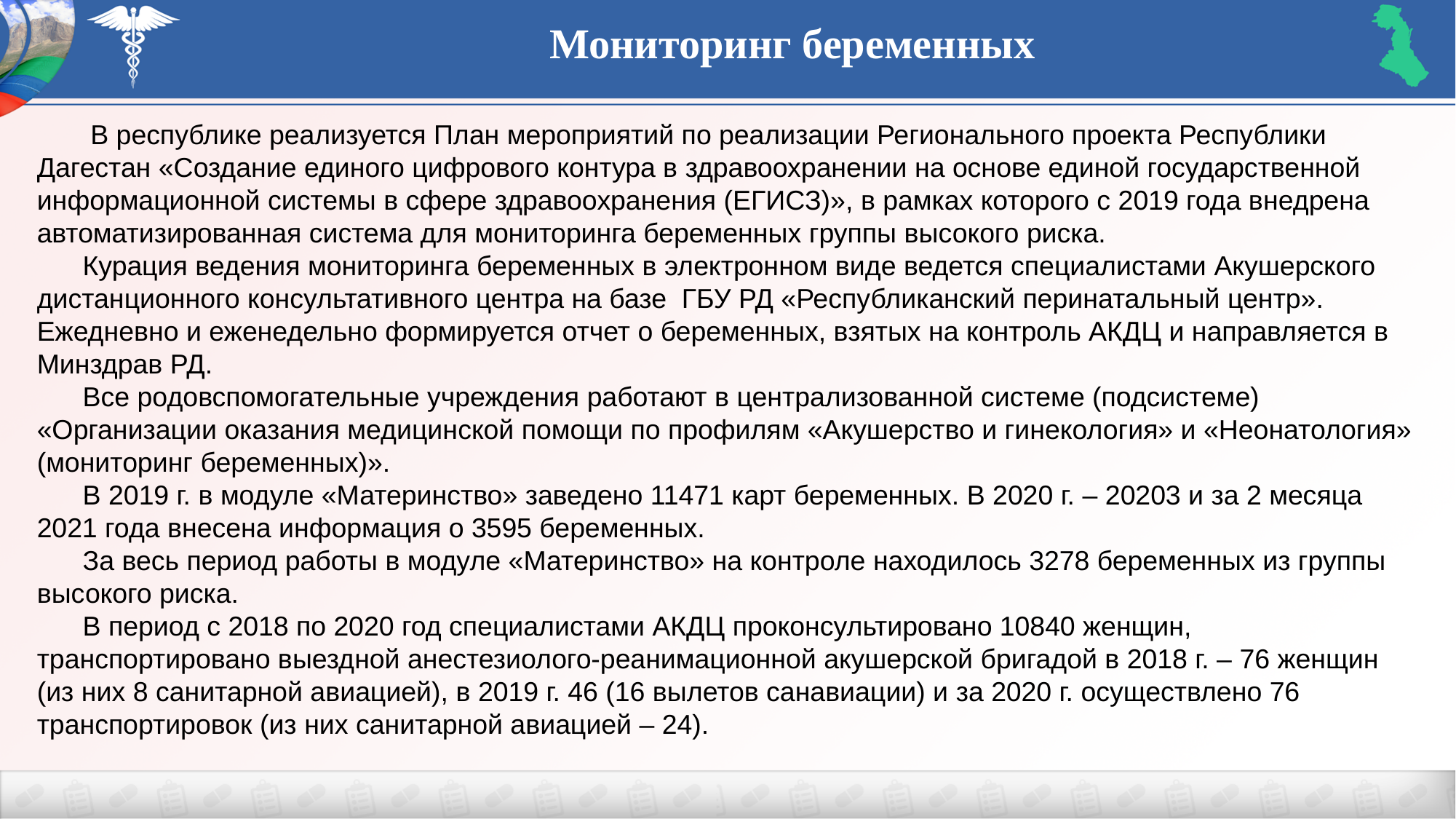

Мониторинг беременных
       В республике реализуется План мероприятий по реализации Регионального проекта Республики Дагестан «Создание единого цифрового контура в здравоохранении на основе единой государственной информационной системы в сфере здравоохранения (ЕГИСЗ)», в рамках которого с 2019 года внедрена автоматизированная система для мониторинга беременных группы высокого риска.
      Курация ведения мониторинга беременных в электронном виде ведется специалистами Акушерского дистанционного консультативного центра на базе  ГБУ РД «Республиканский перинатальный центр». Ежедневно и еженедельно формируется отчет о беременных, взятых на контроль АКДЦ и направляется в Минздрав РД.
      Все родовспомогательные учреждения работают в централизованной системе (подсистеме) «Организации оказания медицинской помощи по профилям «Акушерство и гинекология» и «Неонатология» (мониторинг беременных)».
      В 2019 г. в модуле «Материнство» заведено 11471 карт беременных. В 2020 г. – 20203 и за 2 месяца 2021 года внесена информация о 3595 беременных.
      За весь период работы в модуле «Материнство» на контроле находилось 3278 беременных из группы высокого риска.
      В период с 2018 по 2020 год специалистами АКДЦ проконсультировано 10840 женщин, транспортировано выездной анестезиолого-реанимационной акушерской бригадой в 2018 г. – 76 женщин (из них 8 санитарной авиацией), в 2019 г. 46 (16 вылетов санавиации) и за 2020 г. осуществлено 76 транспортировок (из них санитарной авиацией – 24).